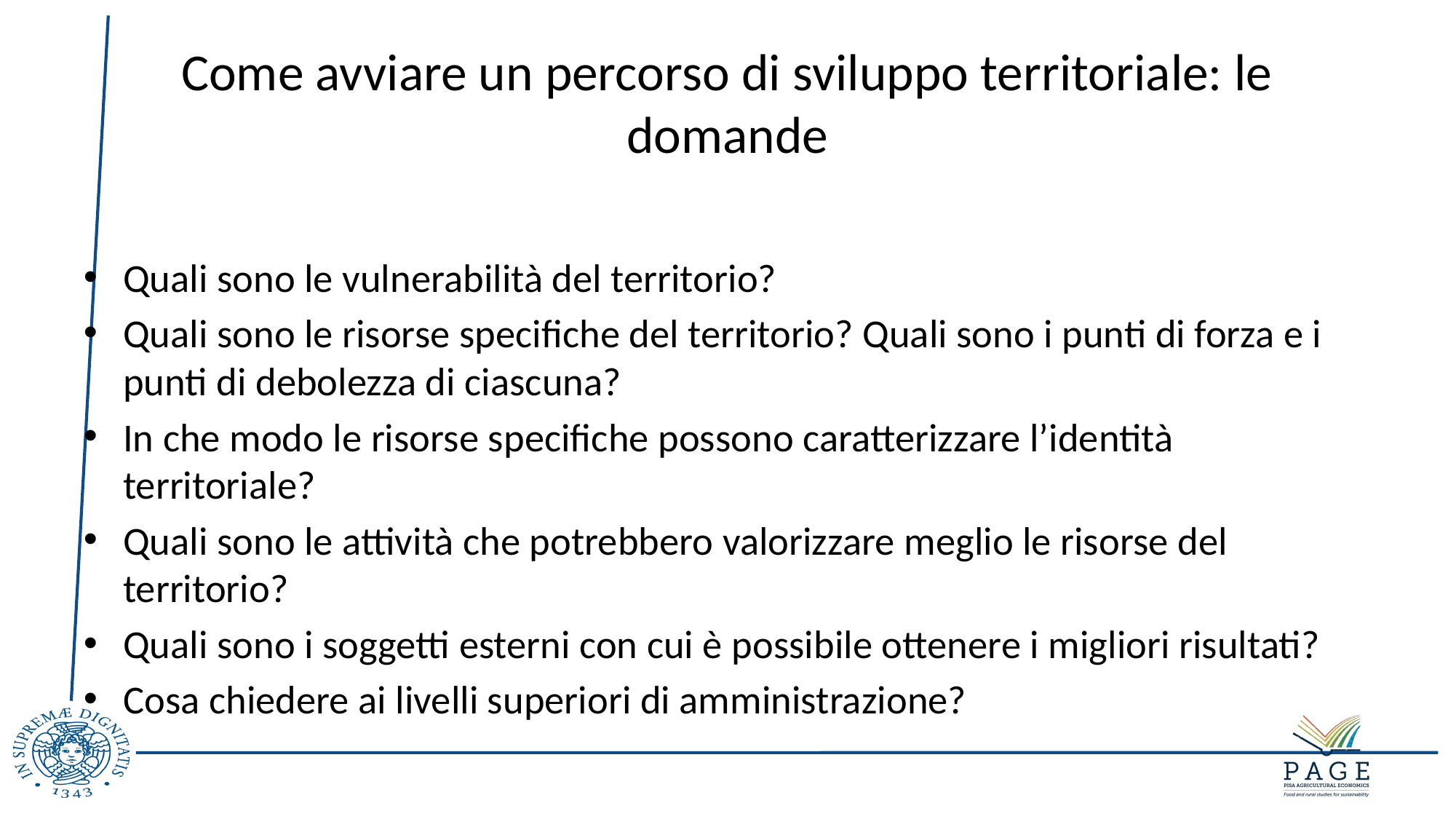

# Come avviare un percorso di sviluppo territoriale: le domande

Quali sono le vulnerabilità del territorio?
Quali sono le risorse specifiche del territorio? Quali sono i punti di forza e i punti di debolezza di ciascuna?
In che modo le risorse specifiche possono caratterizzare l’identità territoriale?
Quali sono le attività che potrebbero valorizzare meglio le risorse del territorio?
Quali sono i soggetti esterni con cui è possibile ottenere i migliori risultati?
Cosa chiedere ai livelli superiori di amministrazione?